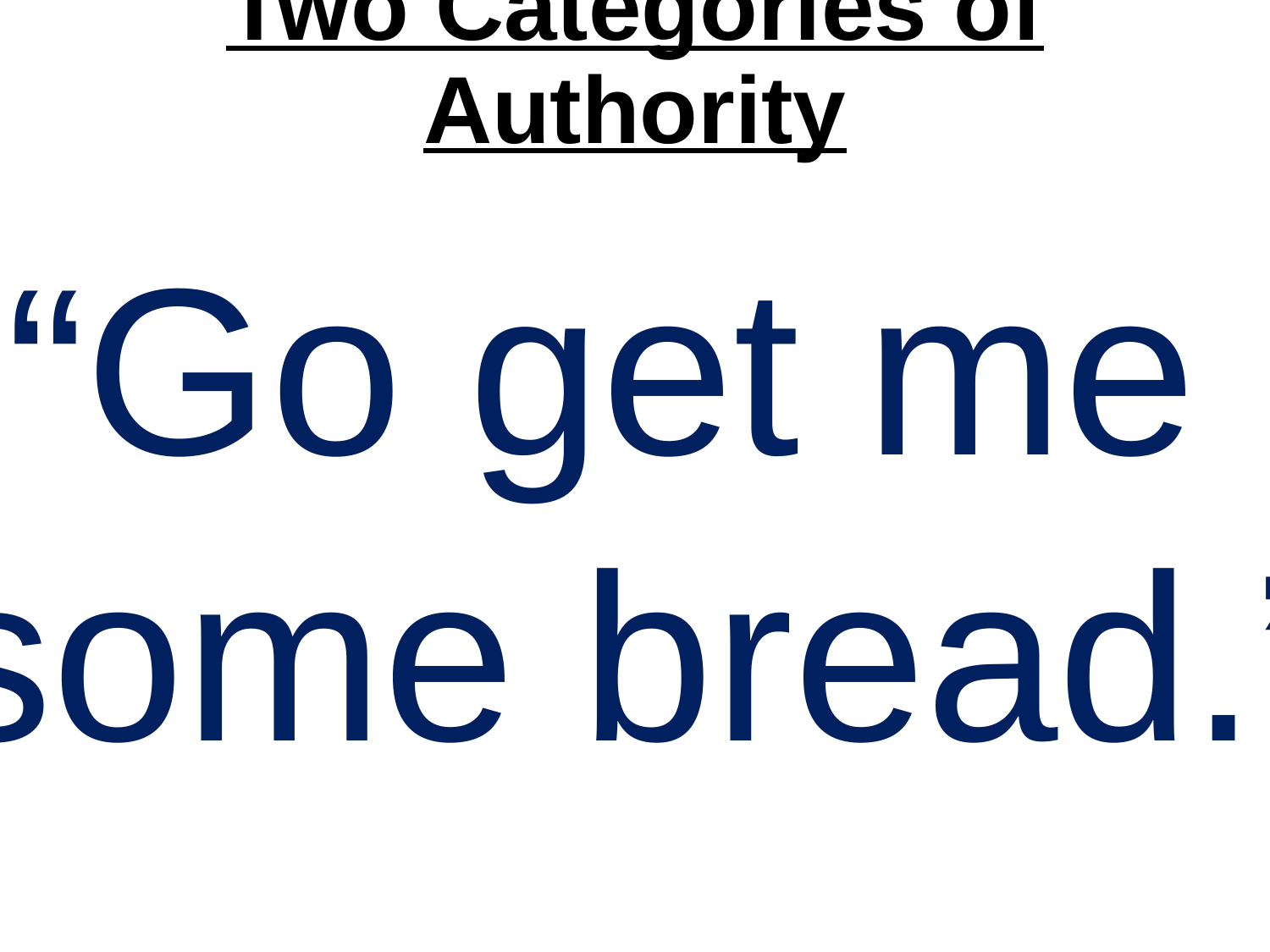

# Two Categories of Authority
“Go get me
some bread.”